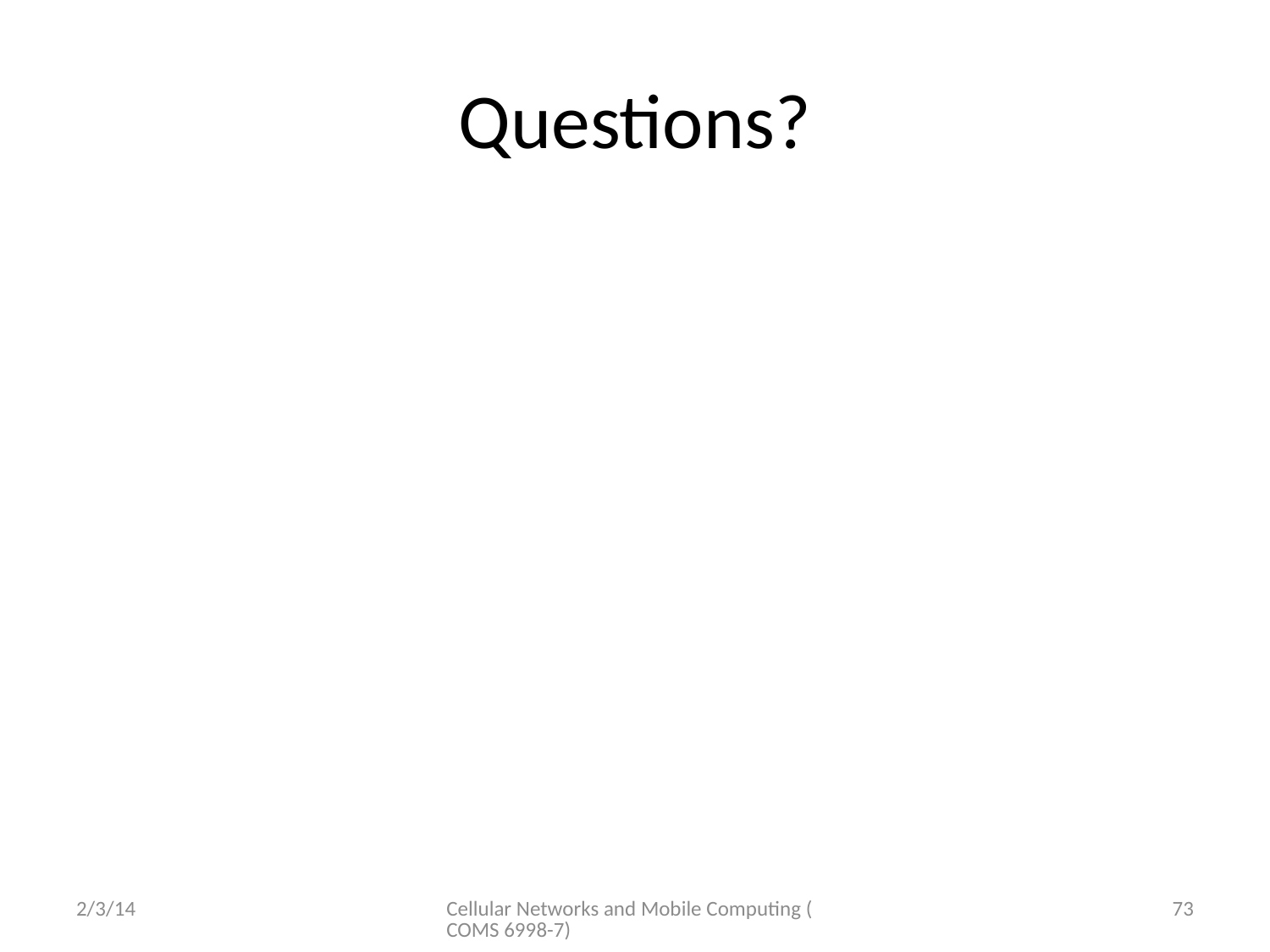

# Questions?
2/3/14
Cellular Networks and Mobile Computing (COMS 6998-7)
73